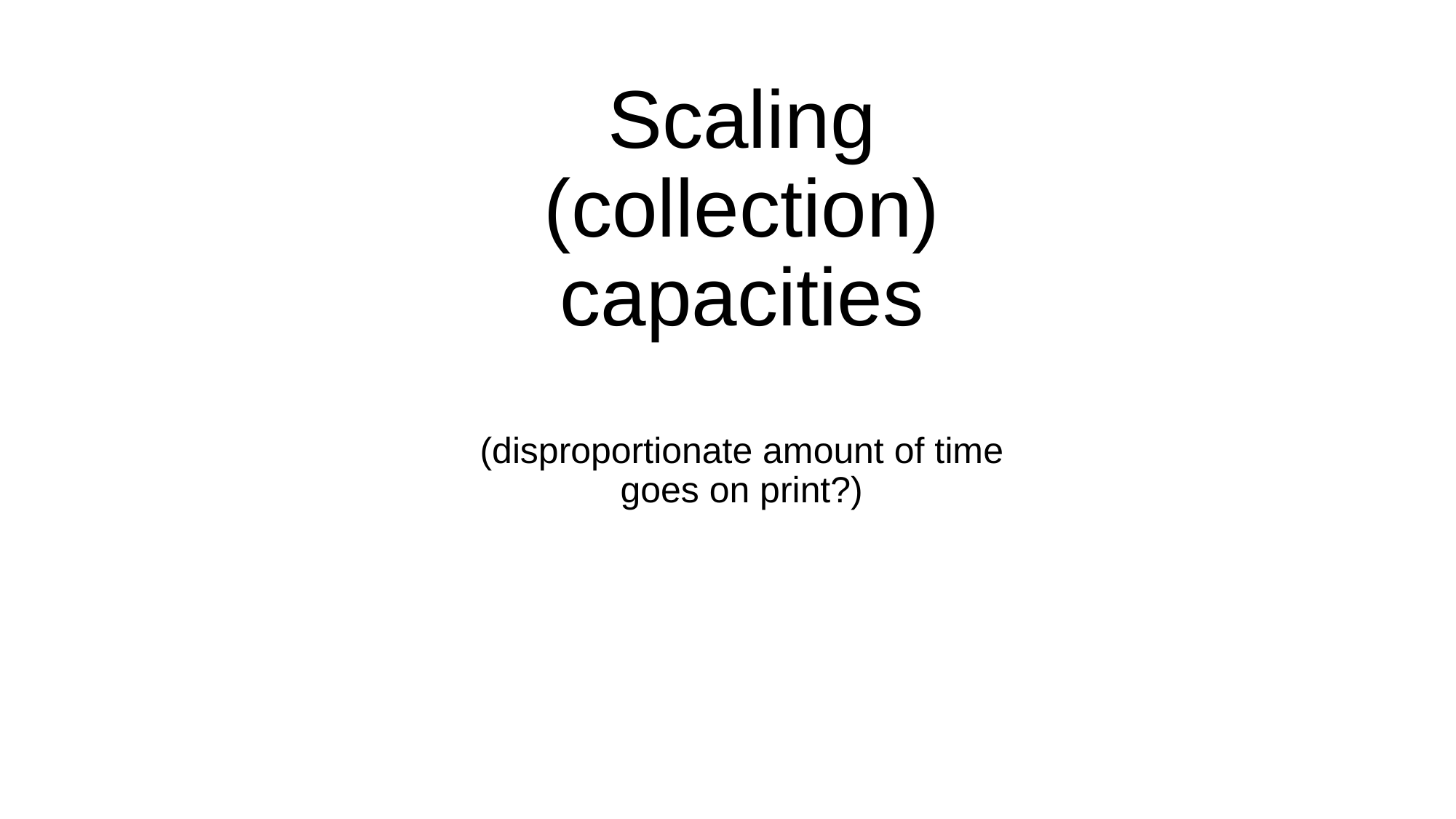

# Scaling (collection) capacities (disproportionate amount of time goes on print?)